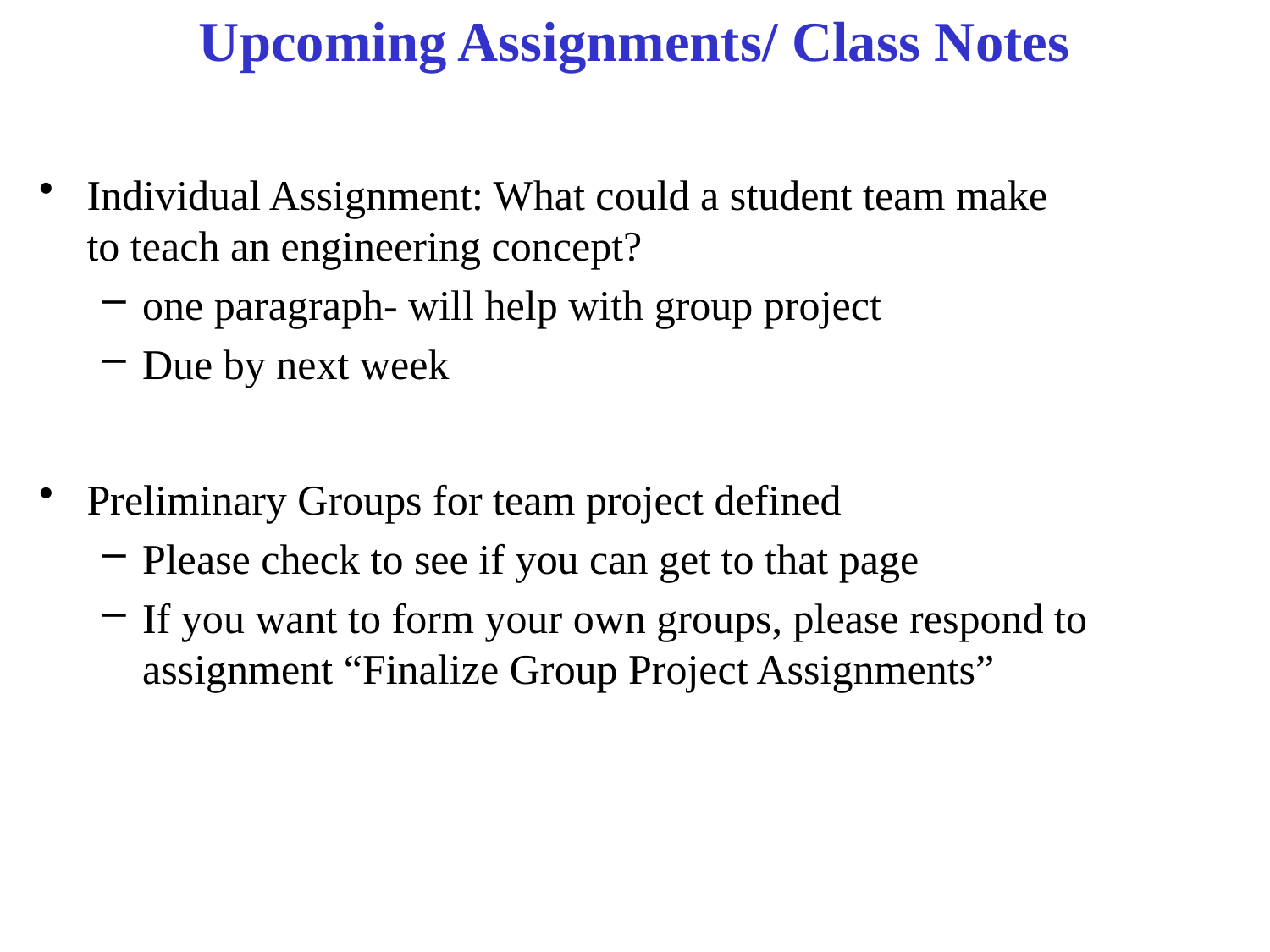

# Upcoming Assignments/ Class Notes

Individual Assignment: What could a student team make to teach an engineering concept?
one paragraph- will help with group project
Due by next week

Preliminary Groups for team project defined
Please check to see if you can get to that page
If you want to form your own groups, please respond to assignment “Finalize Group Project Assignments”